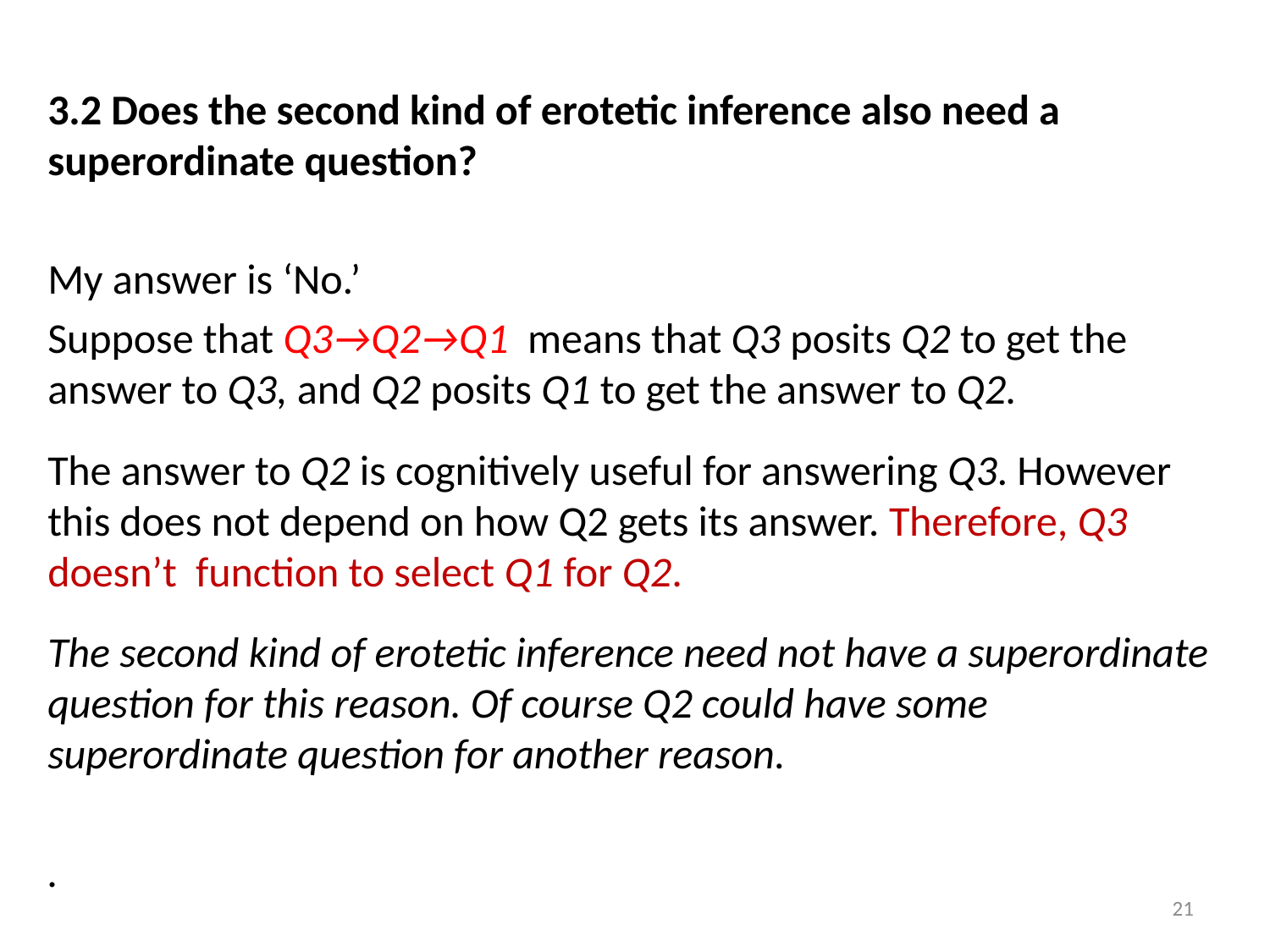

3.2 Does the second kind of erotetic inference also need a superordinate question?

My answer is ‘No.’
Suppose that Q3→Q2→Q1  means that Q3 posits Q2 to get the answer to Q3, and Q2 posits Q1 to get the answer to Q2.

The answer to Q2 is cognitively useful for answering Q3. However this does not depend on how Q2 gets its answer. Therefore, Q3 doesn’t  function to select Q1 for Q2.

The second kind of erotetic inference need not have a superordinate question for this reason. Of course Q2 could have some superordinate question for another reason.

.

21